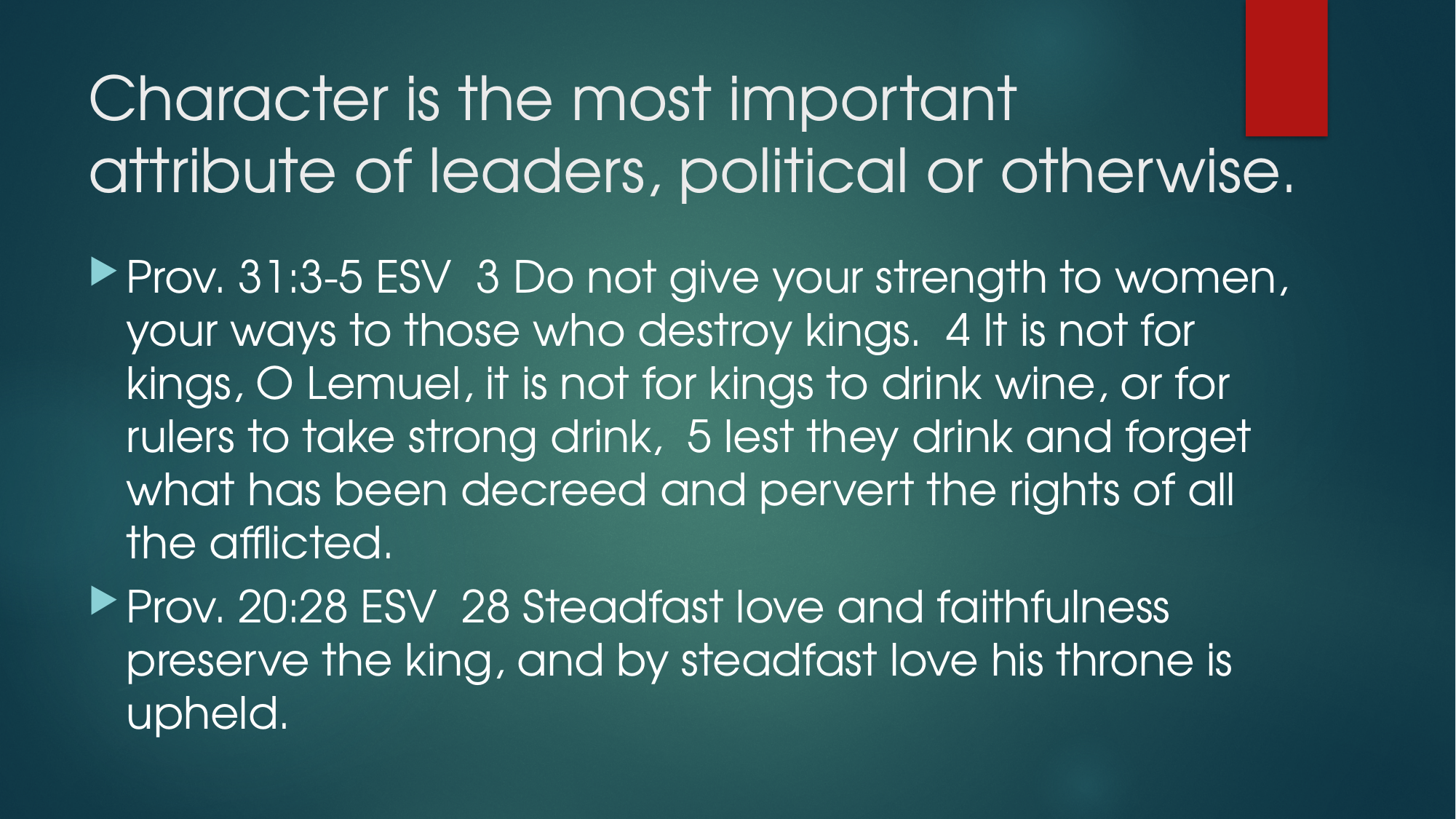

# Character is the most important attribute of leaders, political or otherwise.
Prov. 31:3-5 ESV  3 Do not give your strength to women, your ways to those who destroy kings.  4 It is not for kings, O Lemuel, it is not for kings to drink wine, or for rulers to take strong drink,  5 lest they drink and forget what has been decreed and pervert the rights of all the afflicted.
Prov. 20:28 ESV  28 Steadfast love and faithfulness preserve the king, and by steadfast love his throne is upheld.